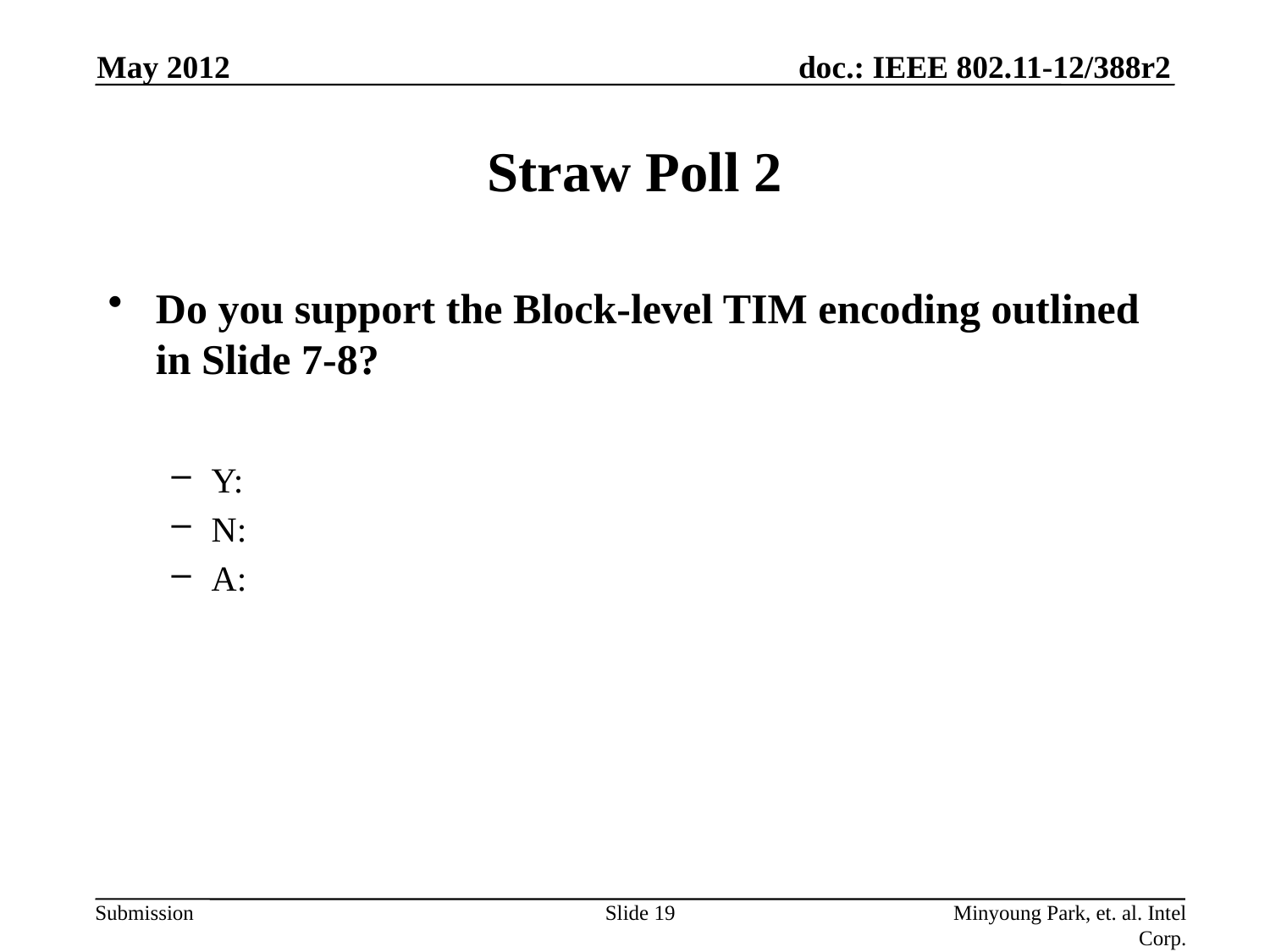

May 2012
# Straw Poll 2
Do you support the Block-level TIM encoding outlined in Slide 7-8?

Y:
N:
A:
Slide 19
Minyoung Park, et. al. Intel Corp.